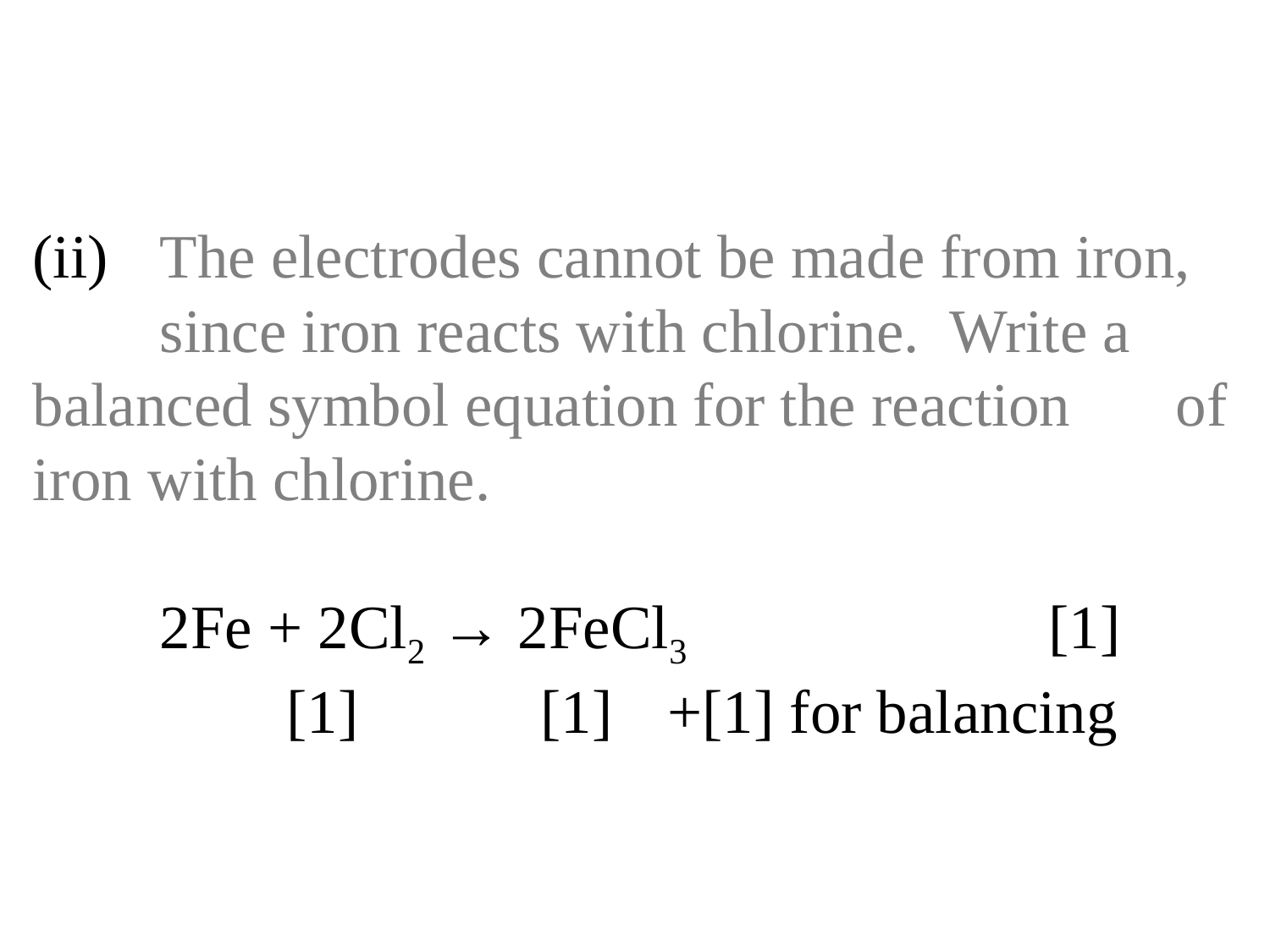

# (ii)	The electrodes cannot be made from iron, 	since iron reacts with chlorine.  Write a 	balanced symbol equation for the reaction 	of iron with chlorine. 2Fe + 2Cl2 → 2FeCl3			[1] [1]		[1]	+[1] for balancing